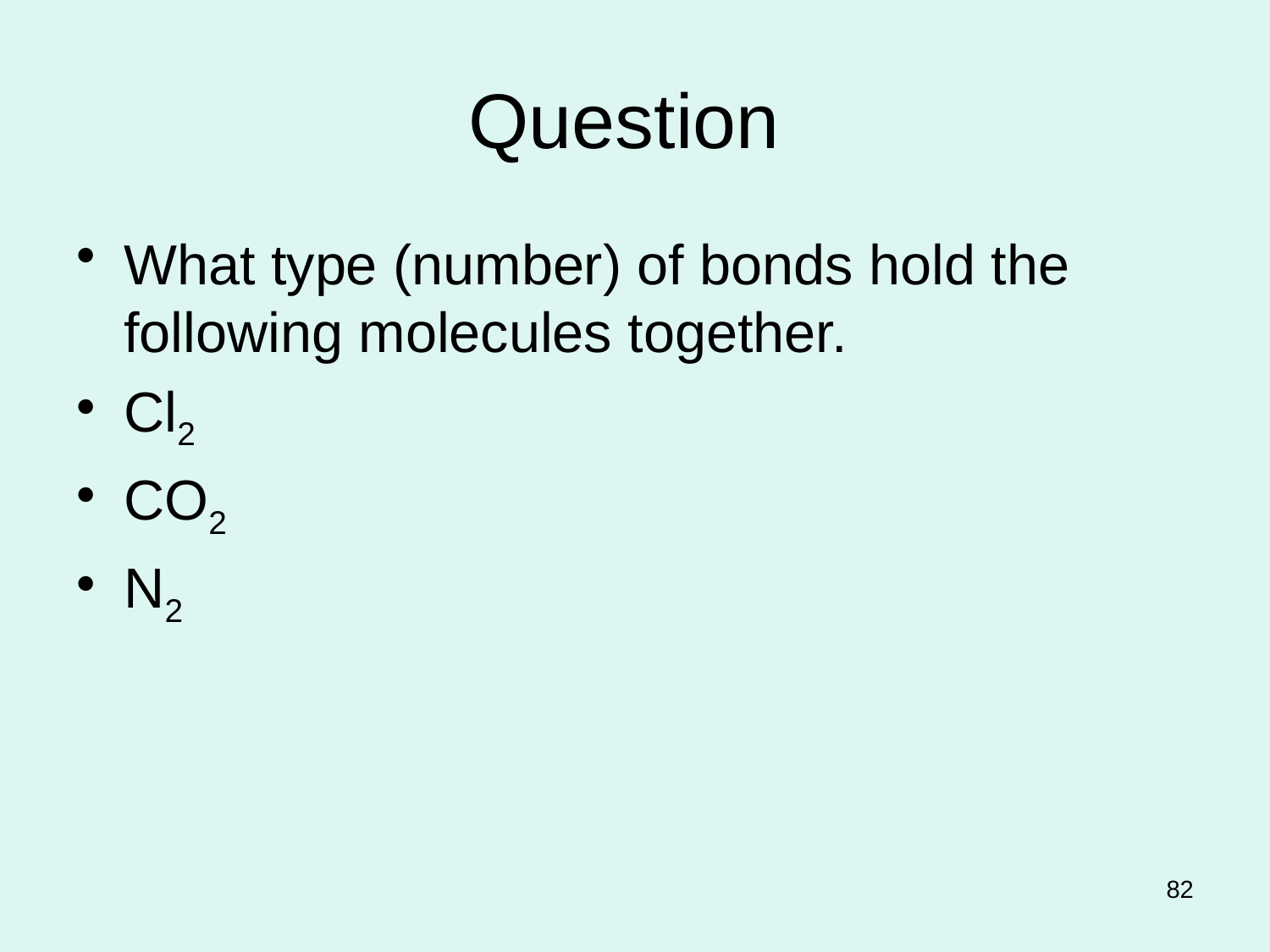

# Question
What type (number) of bonds hold the following molecules together.
Cl2
CO2
N2
82